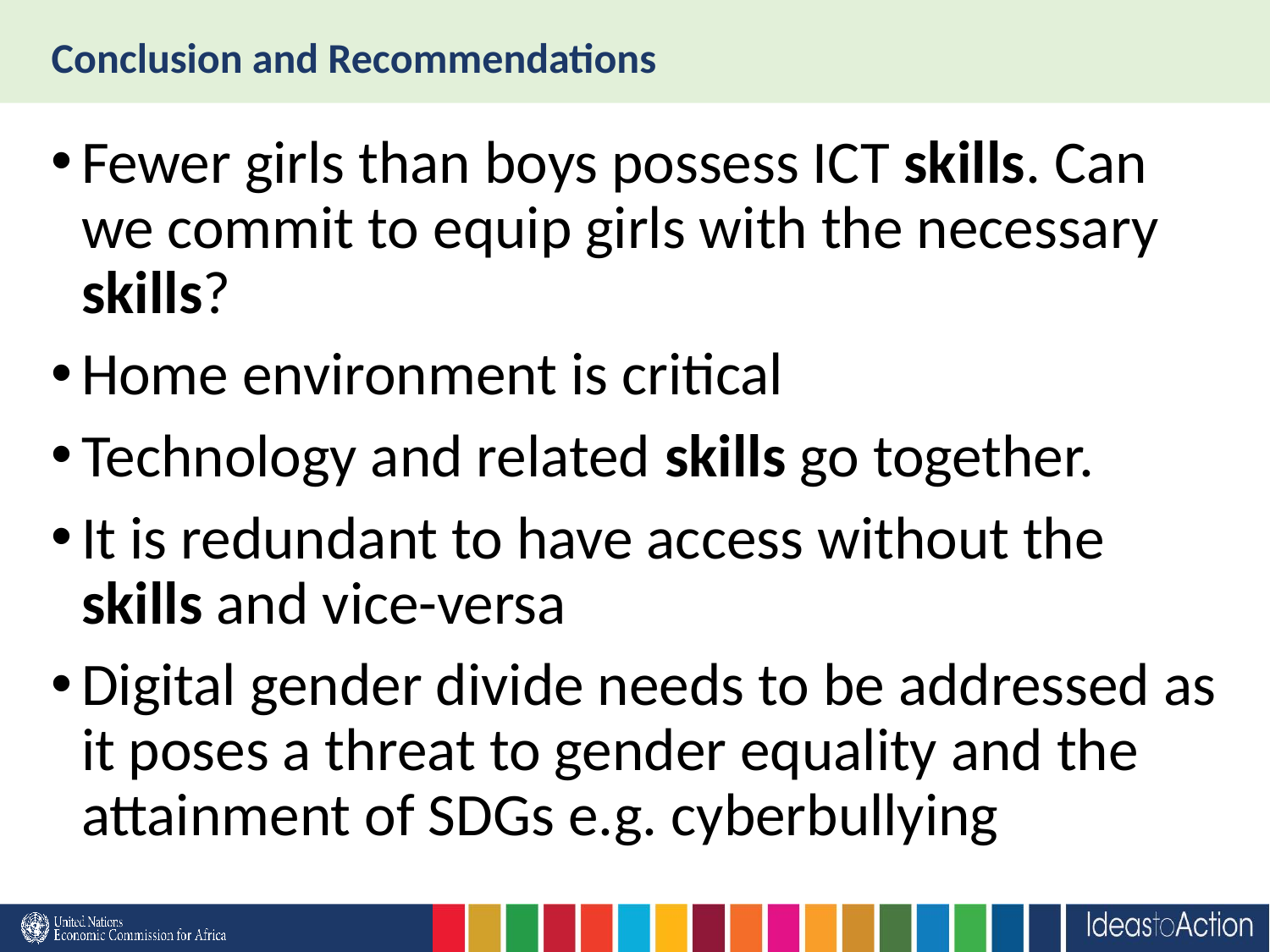

# Conclusion and Recommendations
Fewer girls than boys possess ICT skills. Can we commit to equip girls with the necessary skills?
Home environment is critical
Technology and related skills go together.
It is redundant to have access without the skills and vice-versa
Digital gender divide needs to be addressed as it poses a threat to gender equality and the attainment of SDGs e.g. cyberbullying